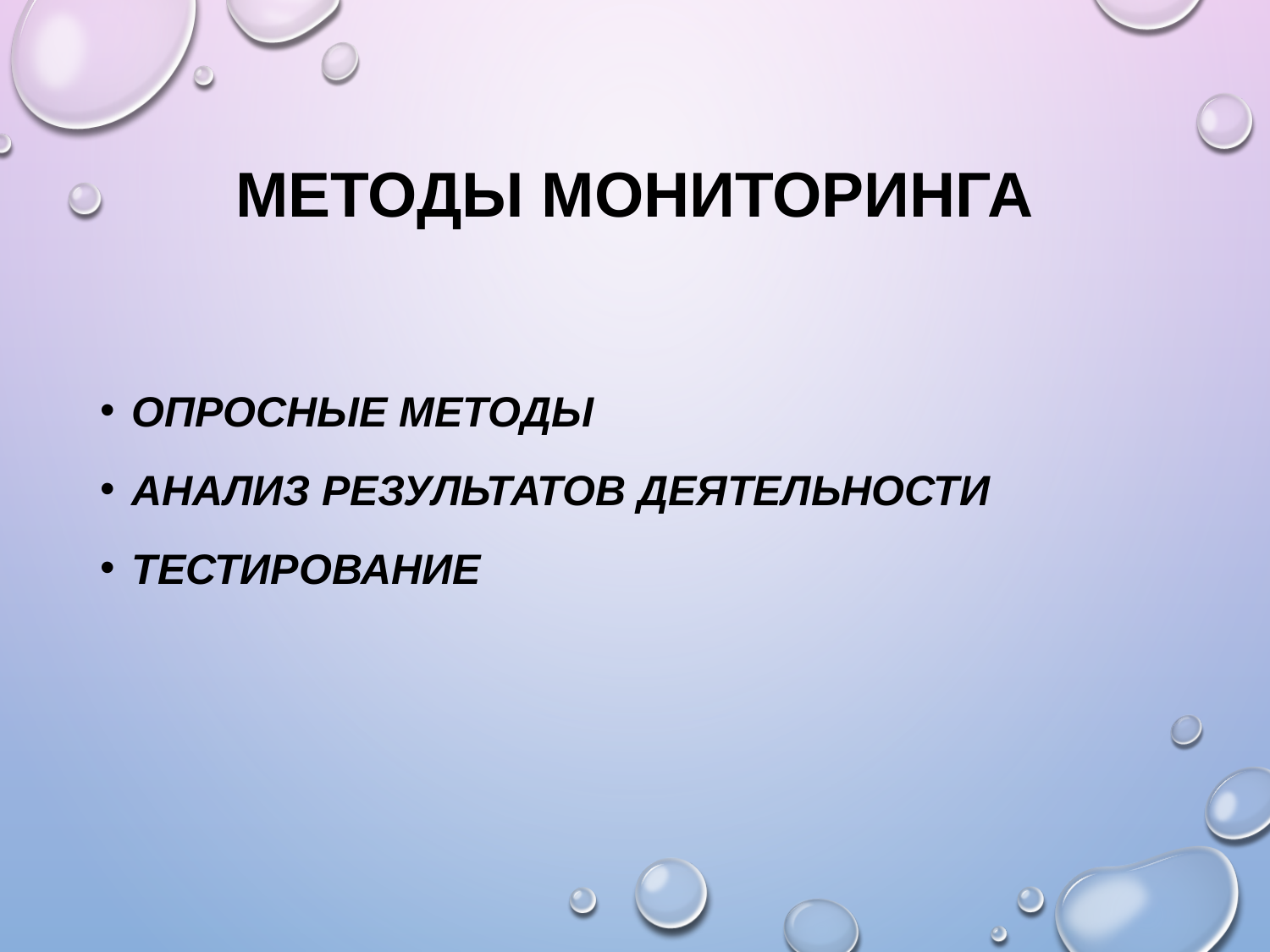

# Методы мониторинга
Опросные методы
Анализ результатов деятельности
Тестирование